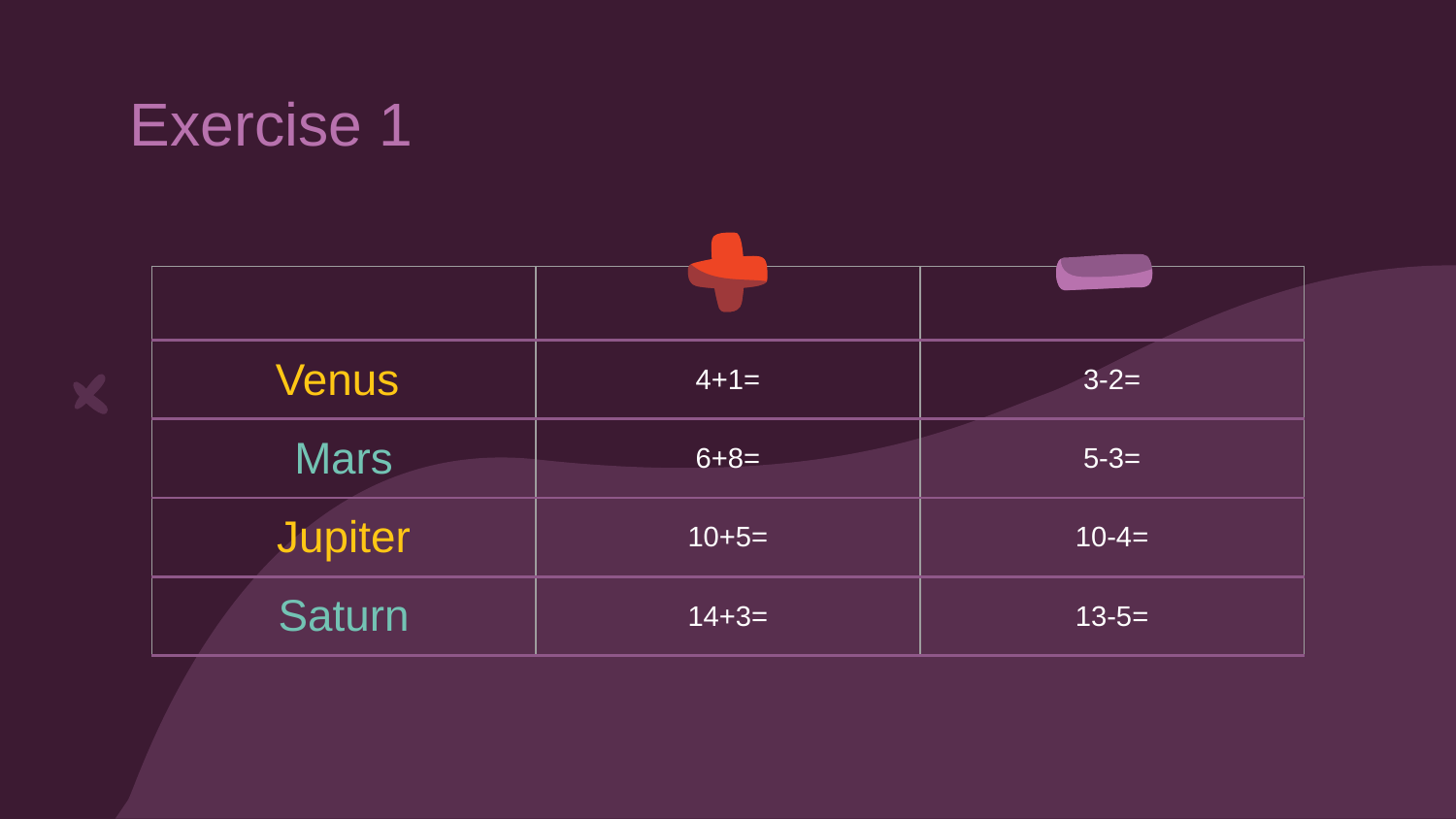

# Exercise 1

|  |  |  |
| --- | --- | --- |
| Venus | 4+1= | 3-2= |
| Mars | 6+8= | 5-3= |
| Jupiter | 10+5= | 10-4= |
| Saturn | 14+3= | 13-5= |